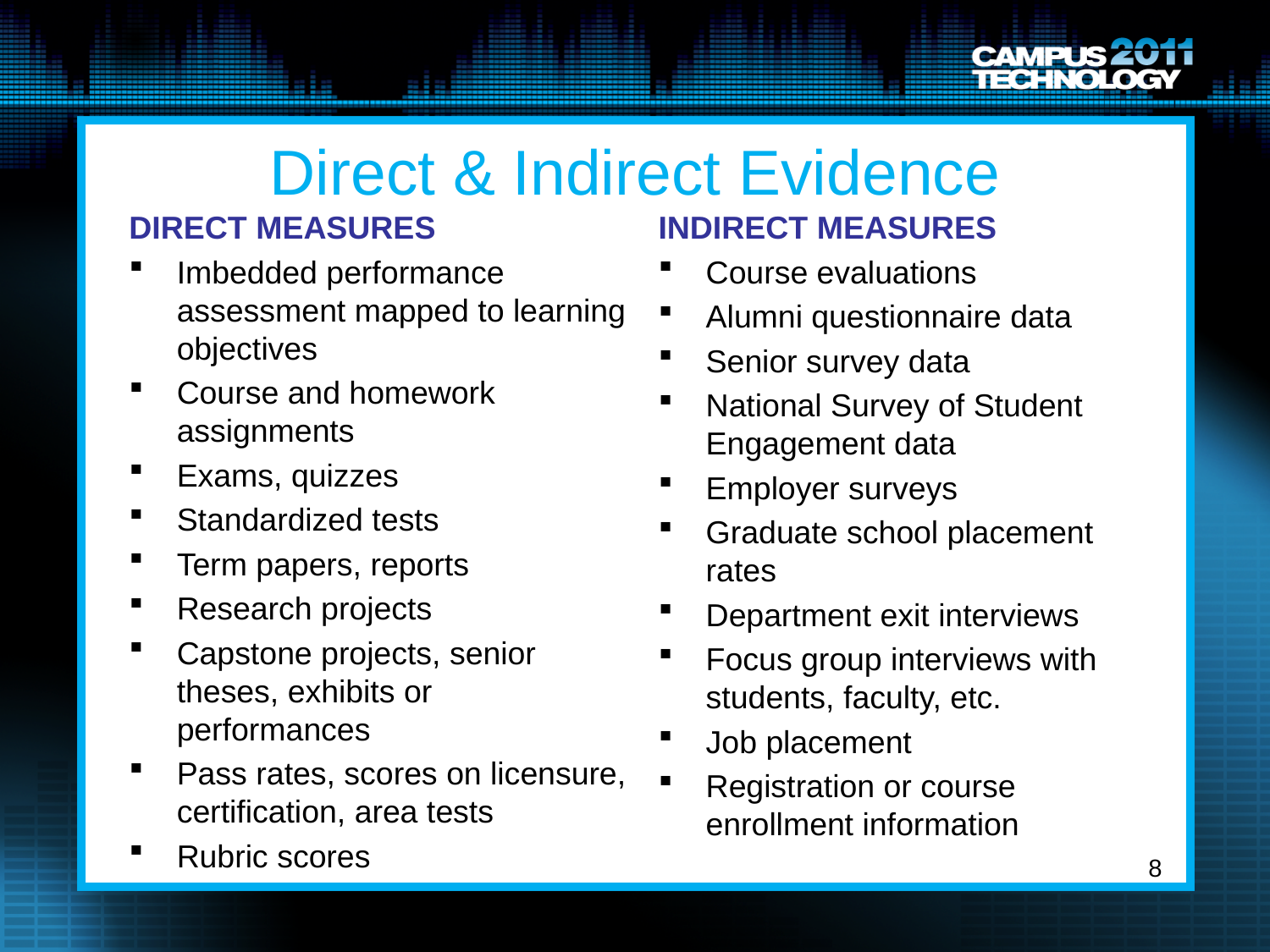

# Direct & Indirect Evidence
DIRECT MEASURES
Imbedded performance assessment mapped to learning objectives
Course and homework assignments
Exams, quizzes
Standardized tests
Term papers, reports
Research projects
Capstone projects, senior theses, exhibits or performances
Pass rates, scores on licensure, certification, area tests
Rubric scores
INDIRECT MEASURES
Course evaluations
Alumni questionnaire data
Senior survey data
National Survey of Student Engagement data
Employer surveys
Graduate school placement rates
Department exit interviews
Focus group interviews with students, faculty, etc.
Job placement
Registration or course enrollment information
8